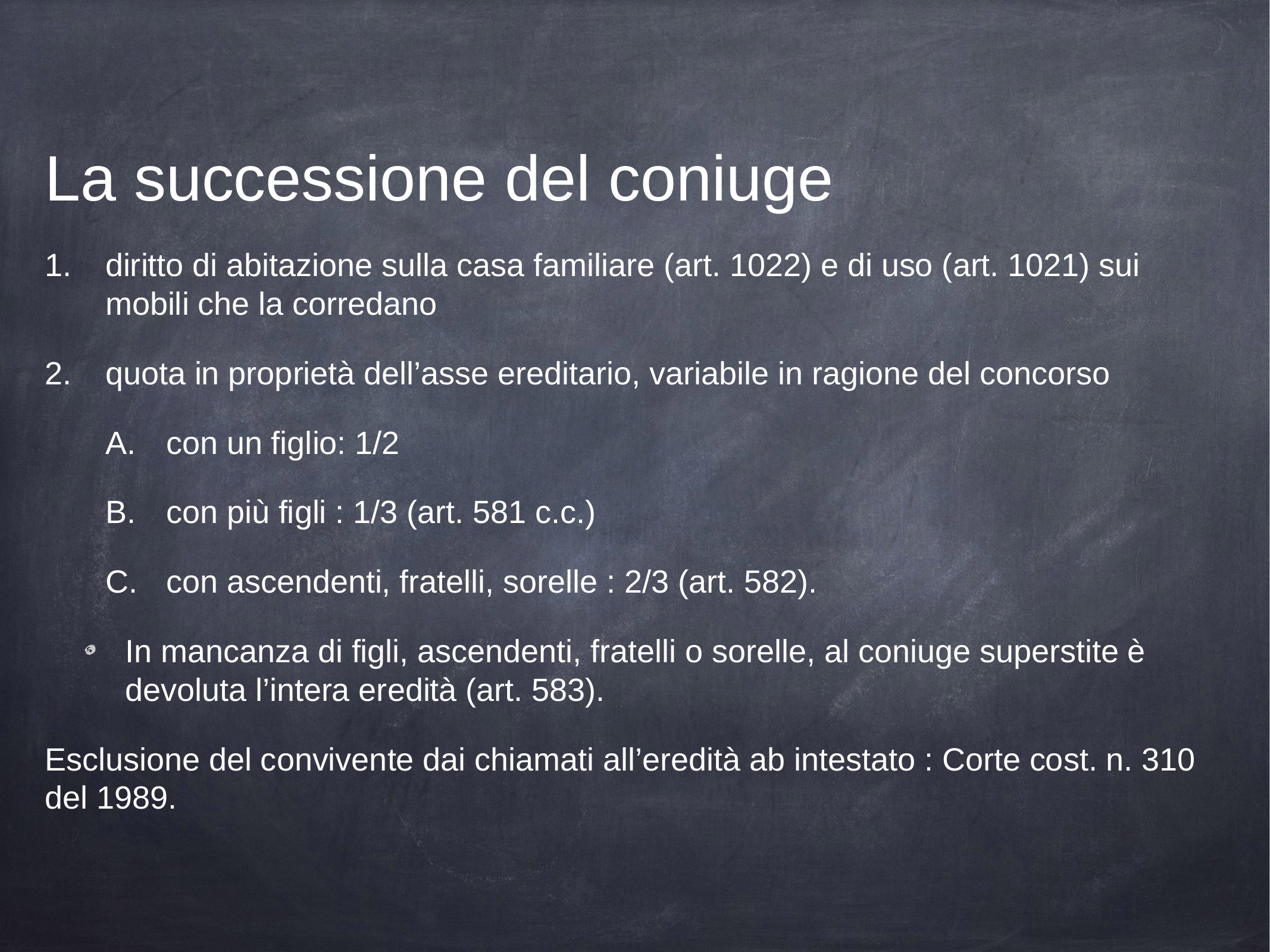

La successione del coniuge
diritto di abitazione sulla casa familiare (art. 1022) e di uso (art. 1021) sui mobili che la corredano
quota in proprietà dell’asse ereditario, variabile in ragione del concorso
con un figlio: 1/2
con più figli : 1/3 (art. 581 c.c.)
con ascendenti, fratelli, sorelle : 2/3 (art. 582).
In mancanza di figli, ascendenti, fratelli o sorelle, al coniuge superstite è devoluta l’intera eredità (art. 583).
Esclusione del convivente dai chiamati all’eredità ab intestato : Corte cost. n. 310 del 1989.